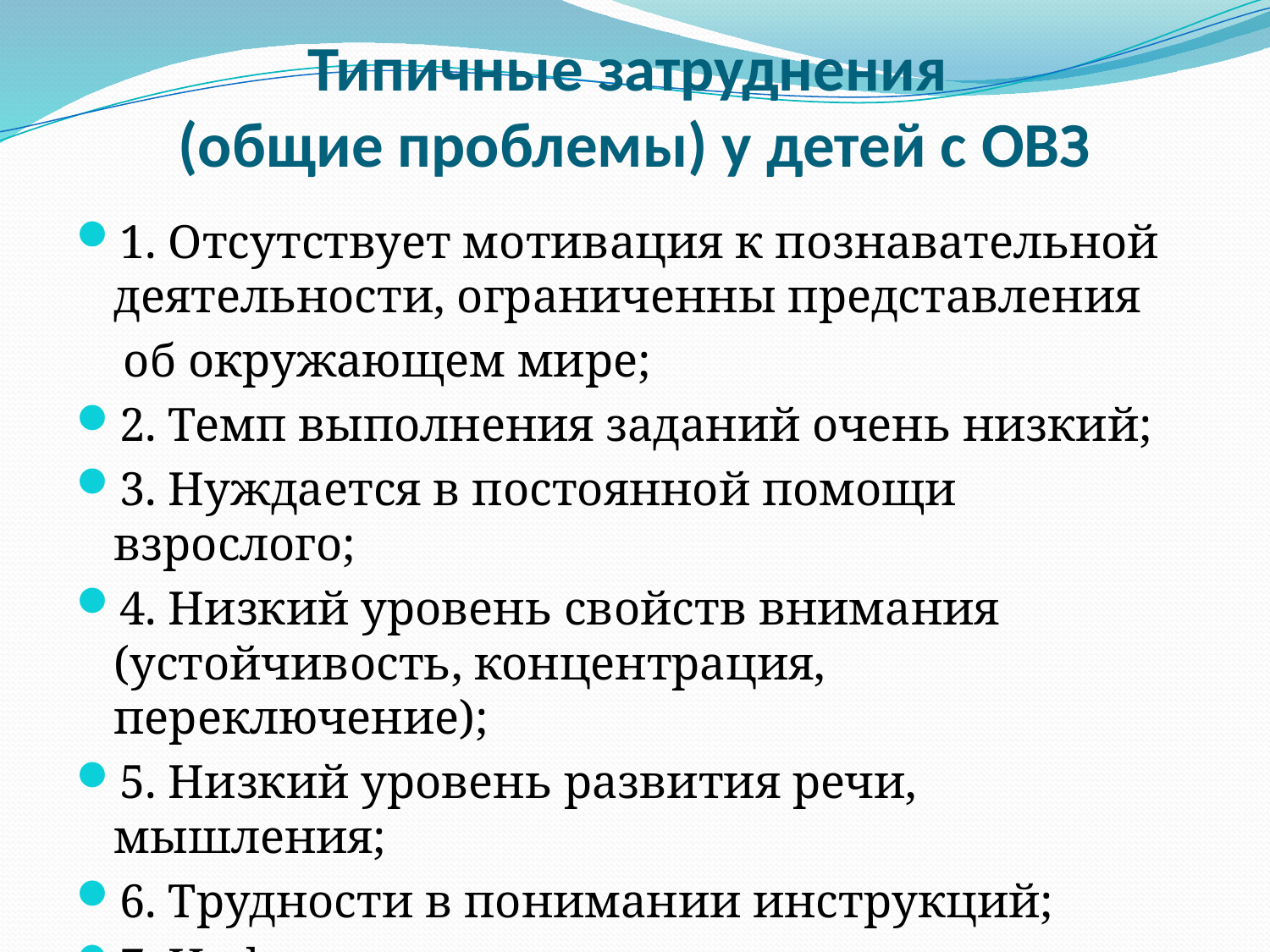

# Типичные затруднения (общие проблемы) у детей с ОВЗ
1. Отсутствует мотивация к познавательной деятельности, ограниченны представления
    об окружающем мире;
2. Темп выполнения заданий очень низкий;
3. Нуждается в постоянной помощи взрослого;
4. Низкий уровень свойств внимания (устойчивость, концентрация, переключение);
5. Низкий уровень развития речи, мышления;
6. Трудности в понимании инструкций;
7. Инфантилизм;